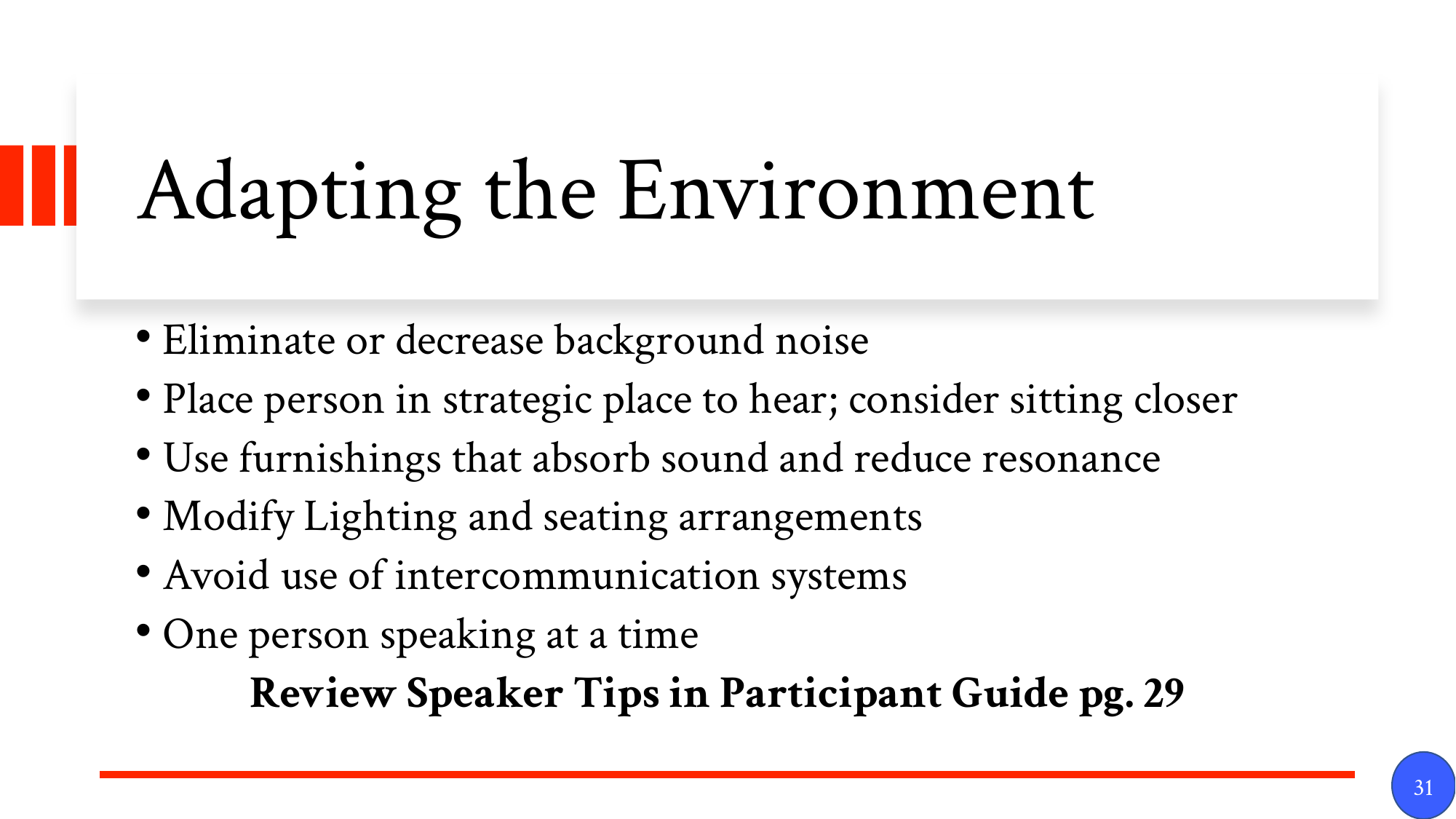

# Adapting the Environment

Eliminate or decrease background noise
Place person in strategic place to hear; consider sitting closer
Use furnishings that absorb sound and reduce resonance
Modify Lighting and seating arrangements
Avoid use of intercommunication systems
One person speaking at a time
Review Speaker Tips in Participant Guide pg. 29

31